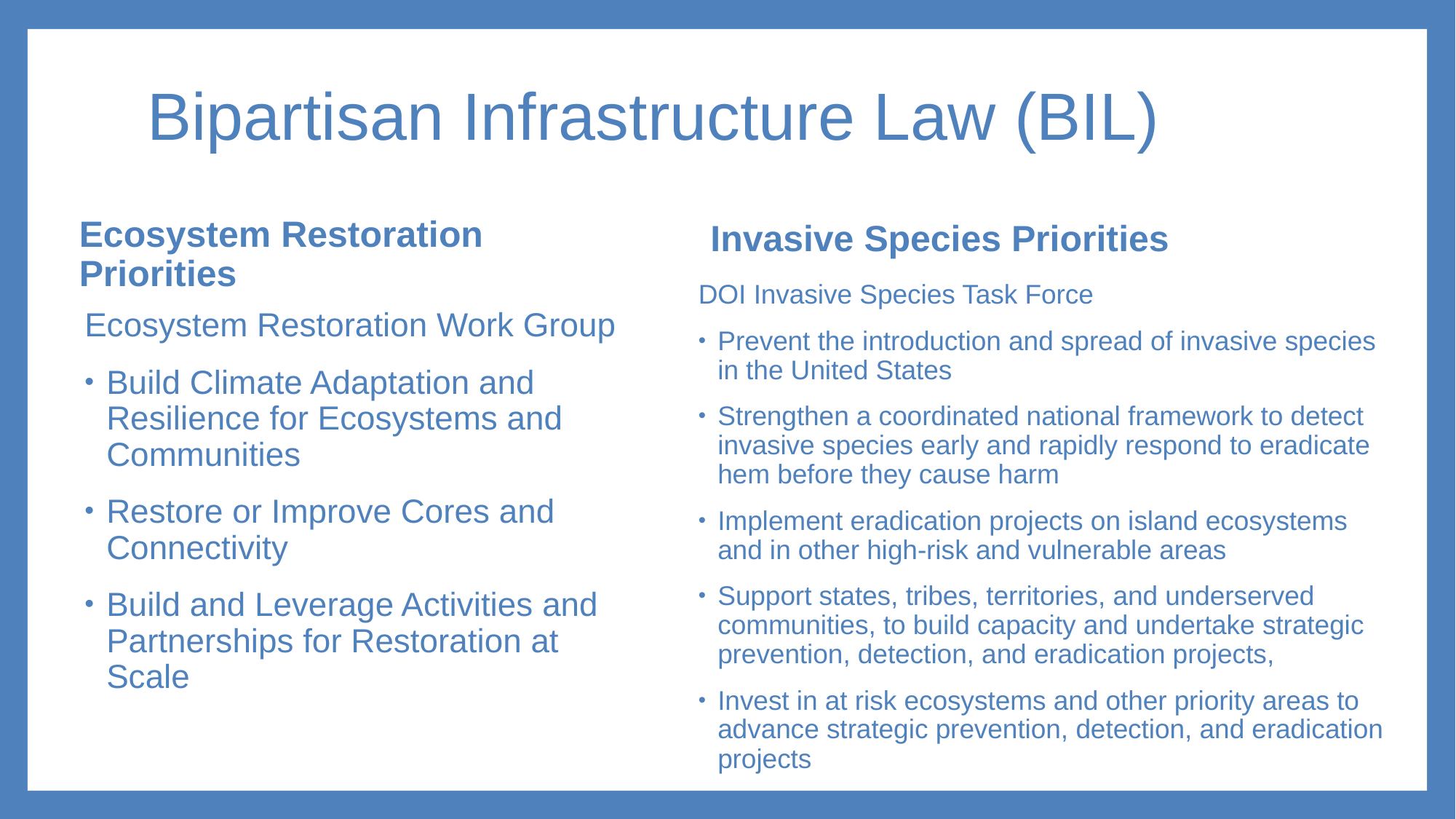

# Bipartisan Infrastructure Law (BIL)
Invasive Species Priorities
Ecosystem Restoration Priorities
DOI Invasive Species Task Force
Prevent the introduction and spread of invasive species in the United States
Strengthen a coordinated national framework to detect invasive species early and rapidly respond to eradicate hem before they cause harm
Implement eradication projects on island ecosystems and in other high-risk and vulnerable areas
Support states, tribes, territories, and underserved communities, to build capacity and undertake strategic prevention, detection, and eradication projects,
Invest in at risk ecosystems and other priority areas to advance strategic prevention, detection, and eradication projects
Ecosystem Restoration Work Group
Build Climate Adaptation and Resilience for Ecosystems and Communities
Restore or Improve Cores and Connectivity
Build and Leverage Activities and Partnerships for Restoration at Scale